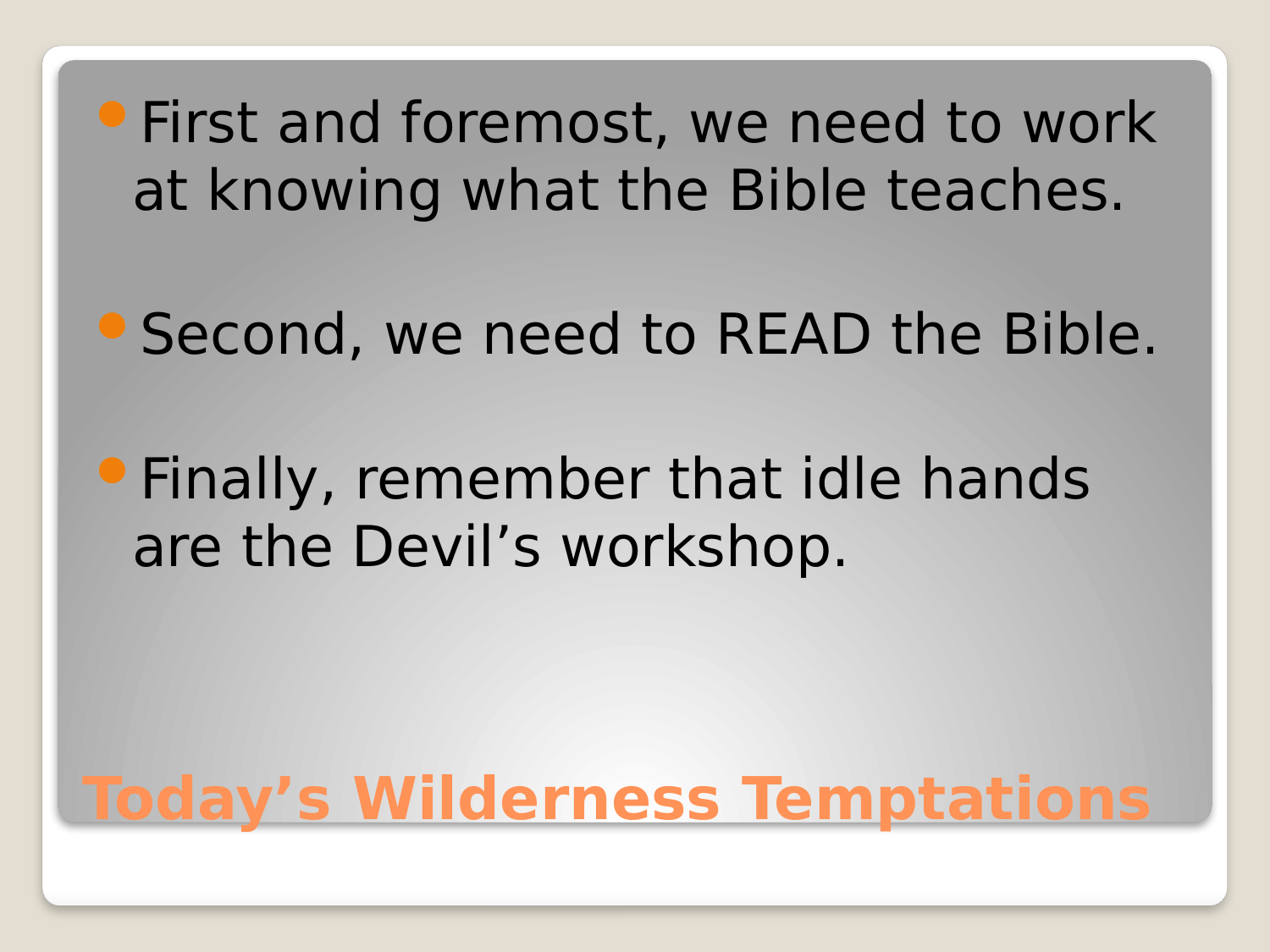

First and foremost, we need to work at knowing what the Bible teaches.

Second, we need to READ the Bible.

Finally, remember that idle hands are the Devil’s workshop.

# Today’s Wilderness Temptations